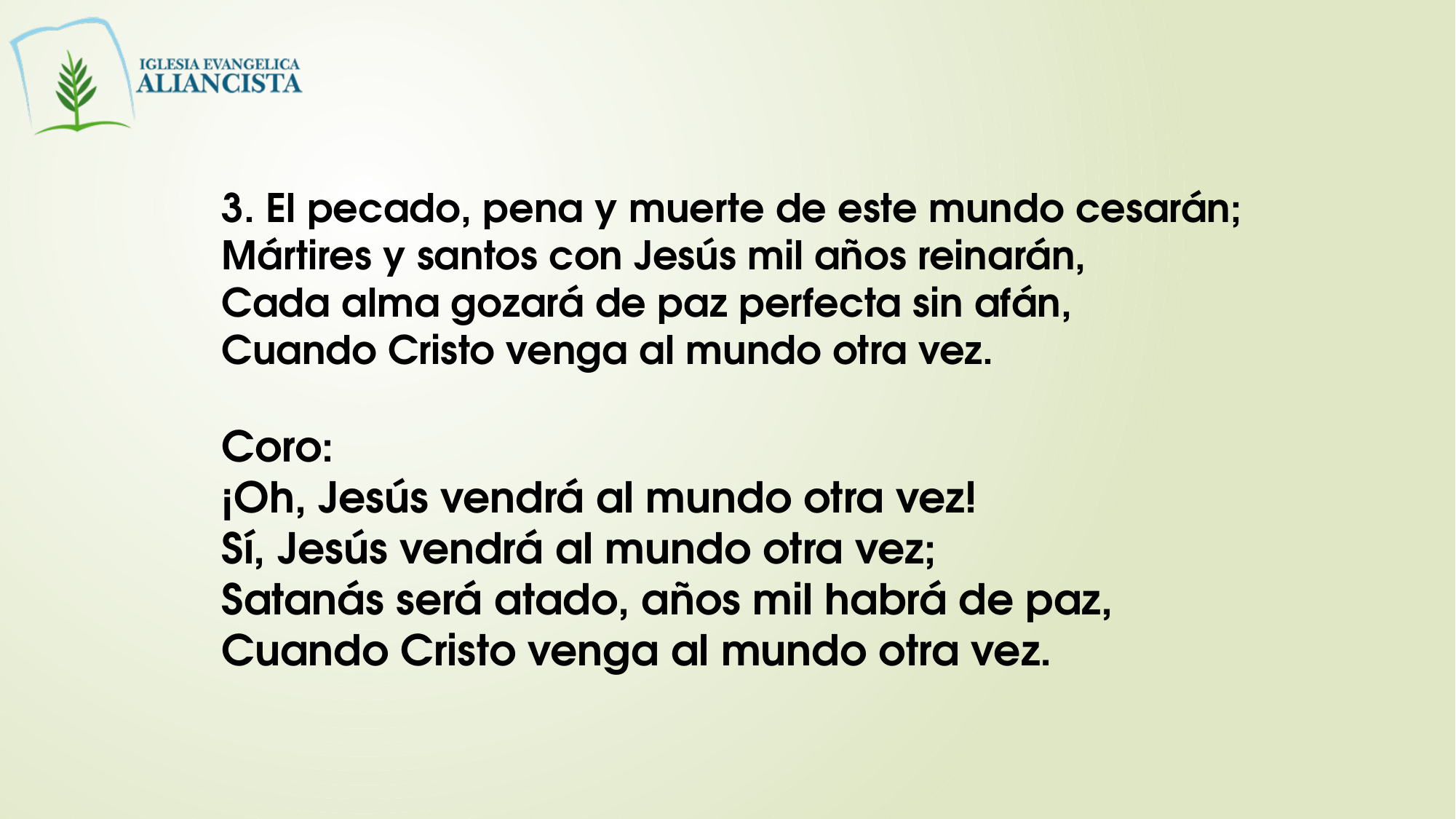

3. El pecado, pena y muerte de este mundo cesarán;
Mártires y santos con Jesús mil años reinarán,
Cada alma gozará de paz perfecta sin afán,
Cuando Cristo venga al mundo otra vez.

Coro:
¡Oh, Jesús vendrá al mundo otra vez!
Sí, Jesús vendrá al mundo otra vez;
Satanás será atado, años mil habrá de paz,
Cuando Cristo venga al mundo otra vez.